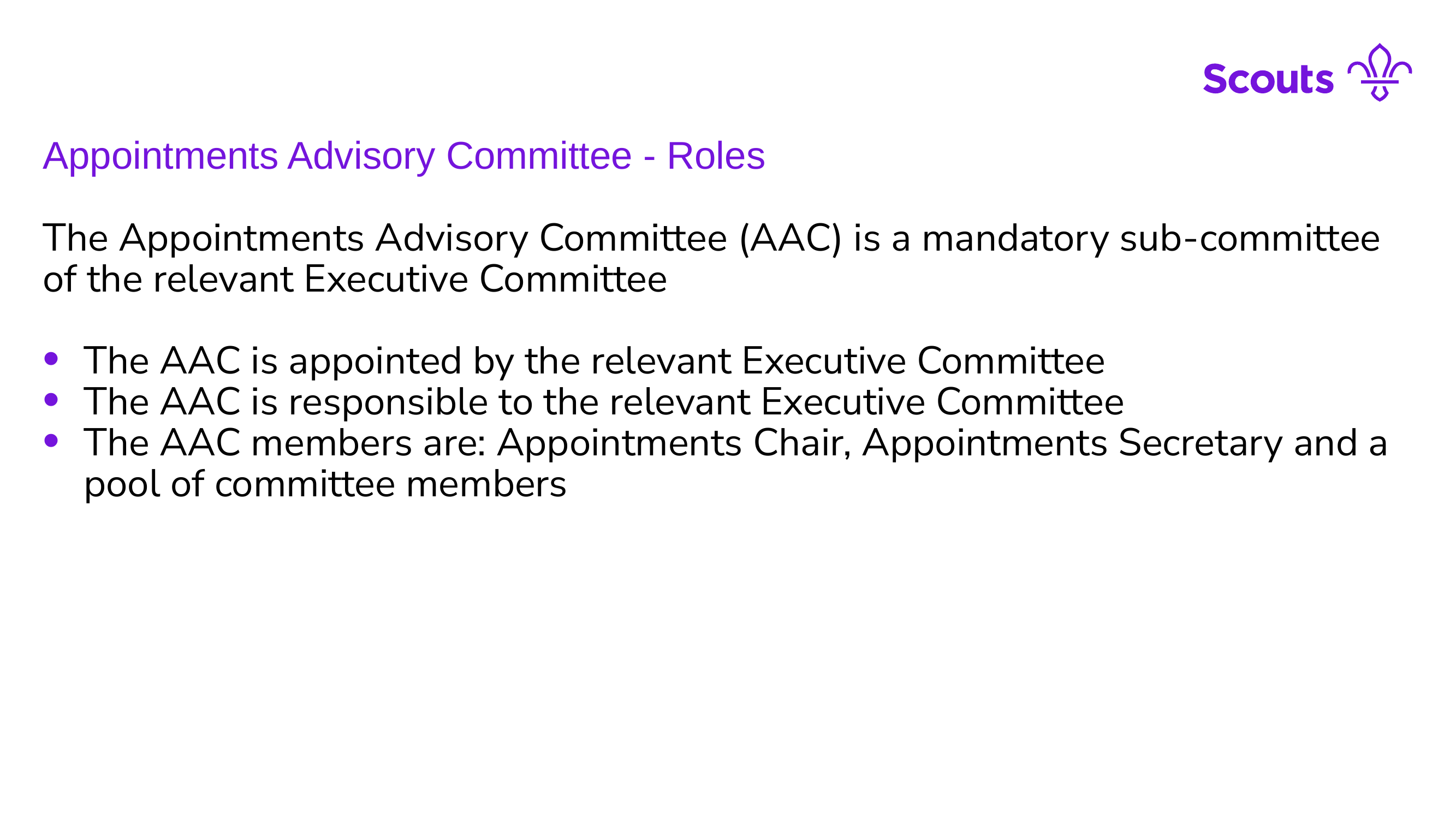

#

Appointments Advisory Committee - Roles

The Appointments Advisory Committee (AAC) is a mandatory sub-committee of the relevant Executive Committee

The AAC is appointed by the relevant Executive Committee
The AAC is responsible to the relevant Executive Committee
The AAC members are: Appointments Chair, Appointments Secretary and a pool of committee members